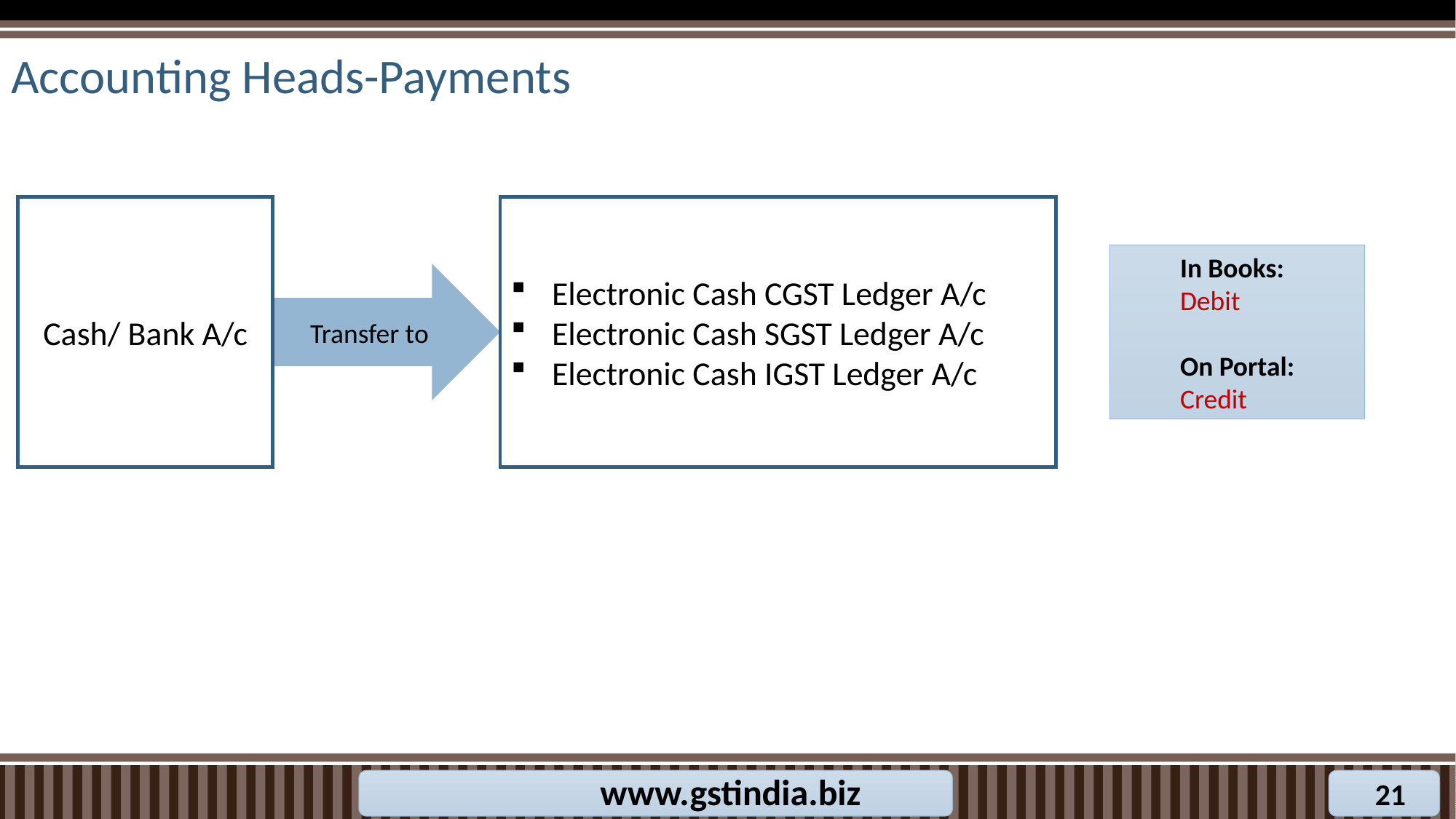

# Accounting Heads-Payments
Cash/ Bank A/c
Electronic Cash CGST Ledger A/c
Electronic Cash SGST Ledger A/c
Electronic Cash IGST Ledger A/c
In Books:
Debit

On Portal:
Credit
Transfer to
www.gstindia.biz

21